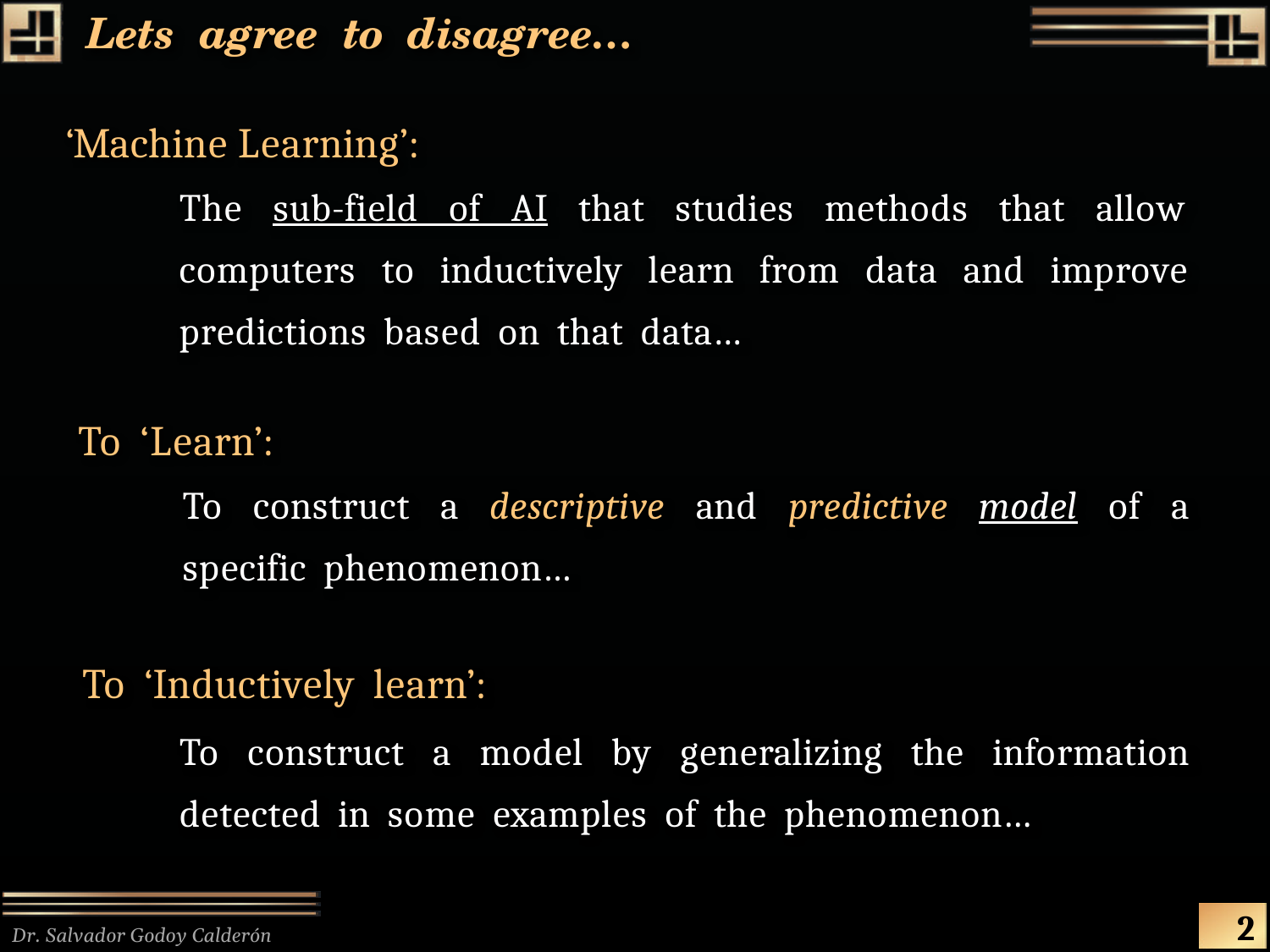

# Lets  agree  to  disagree…
‘Machine Learning’:
The  sub-field  of  AI  that  studies  methods  that  allow  computers  to  inductively  learn  from  data  and  improve  predictions  based  on  that  data…
To  ‘Learn’:
To  construct  a  descriptive  and  predictive  model  of  a  specific  phenomenon…
To  ‘Inductively  learn’:
To  construct  a  model  by  generalizing  the  information  detected  in  some  examples  of  the  phenomenon…
2